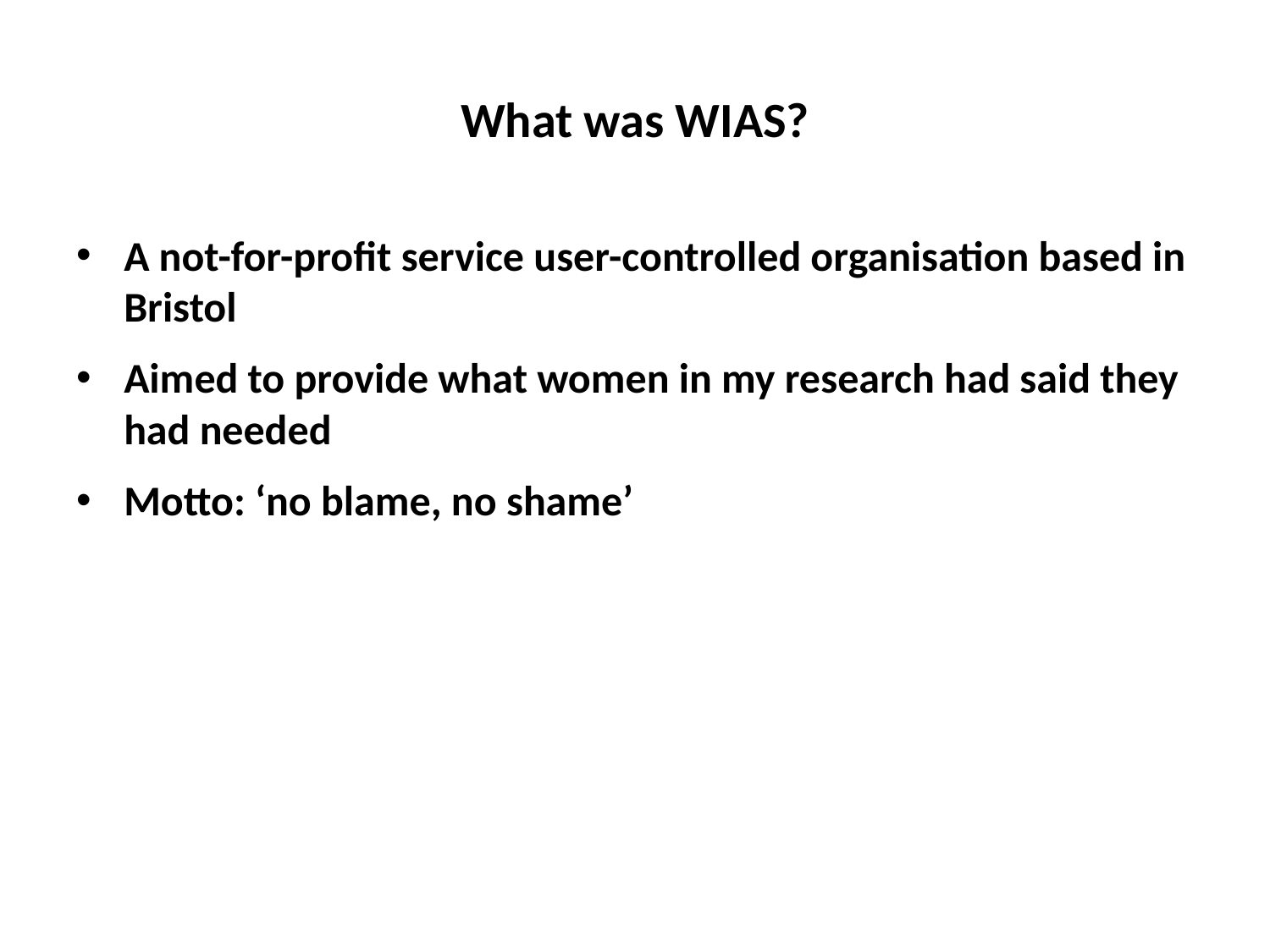

# What was WIAS?
A not-for-profit service user-controlled organisation based in Bristol
Aimed to provide what women in my research had said they had needed
Motto: ‘no blame, no shame’